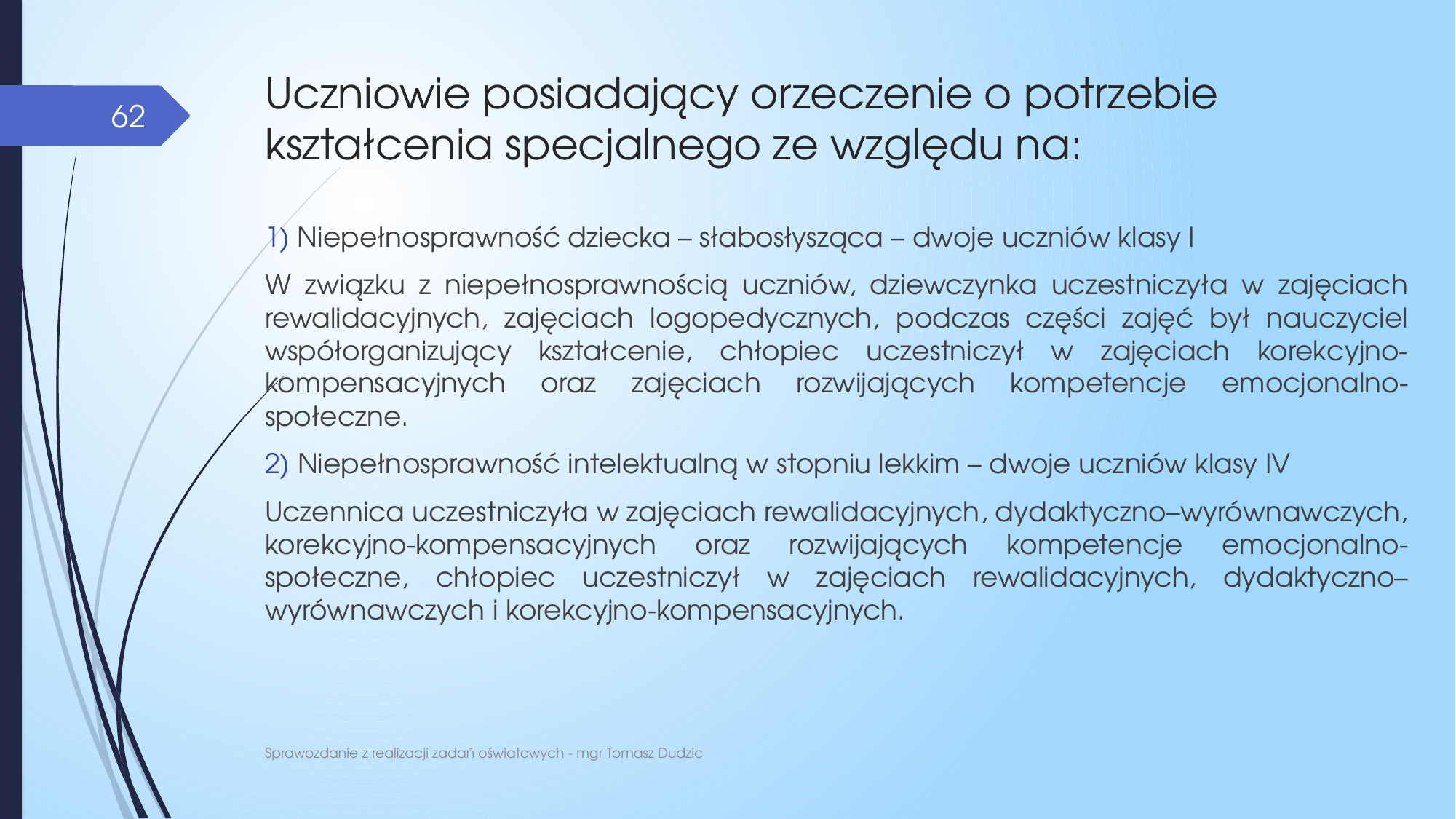

# Uczniowie posiadający orzeczenie o potrzebie kształcenia specjalnego ze względu na:
62
1) Niepełnosprawność dziecka – słabosłysząca – dwoje uczniów klasy I
W związku z niepełnosprawnością uczniów, dziewczynka uczestniczyła w zajęciach rewalidacyjnych, zajęciach logopedycznych, podczas części zajęć był nauczyciel współorganizujący kształcenie, chłopiec uczestniczył w zajęciach korekcyjno-kompensacyjnych oraz zajęciach rozwijających kompetencje emocjonalno-społeczne.
2) Niepełnosprawność intelektualną w stopniu lekkim – dwoje uczniów klasy IV
Uczennica uczestniczyła w zajęciach rewalidacyjnych, dydaktyczno–wyrównawczych, korekcyjno-kompensacyjnych oraz rozwijających kompetencje emocjonalno-społeczne, chłopiec uczestniczył w zajęciach rewalidacyjnych, dydaktyczno–wyrównawczych i korekcyjno-kompensacyjnych.

Sprawozdanie z realizacji zadań oświatowych - mgr Tomasz Dudzic